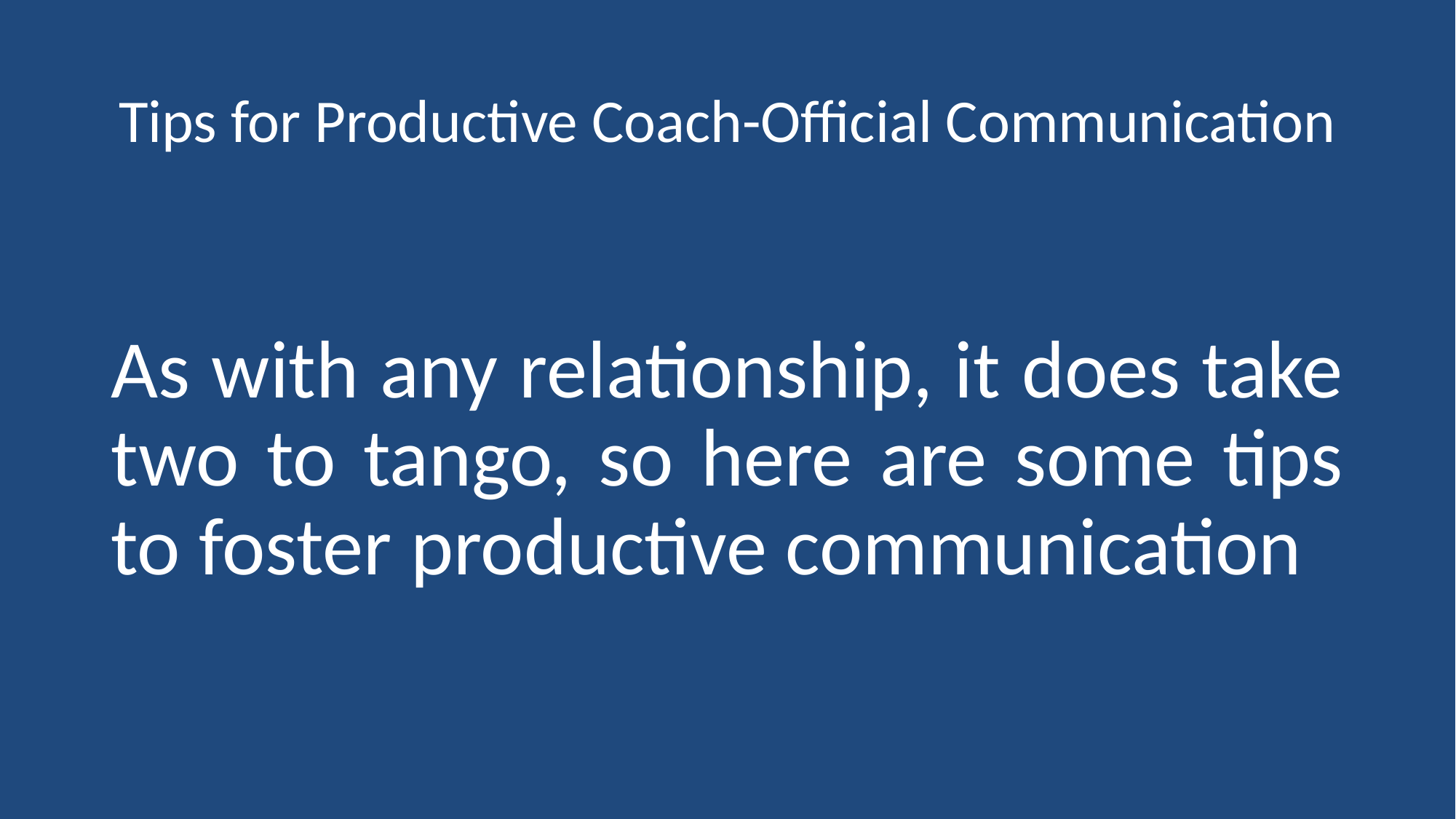

# Tips for Productive Coach-Official Communication

As with any relationship, it does take two to tango, so here are some tips to foster productive communication